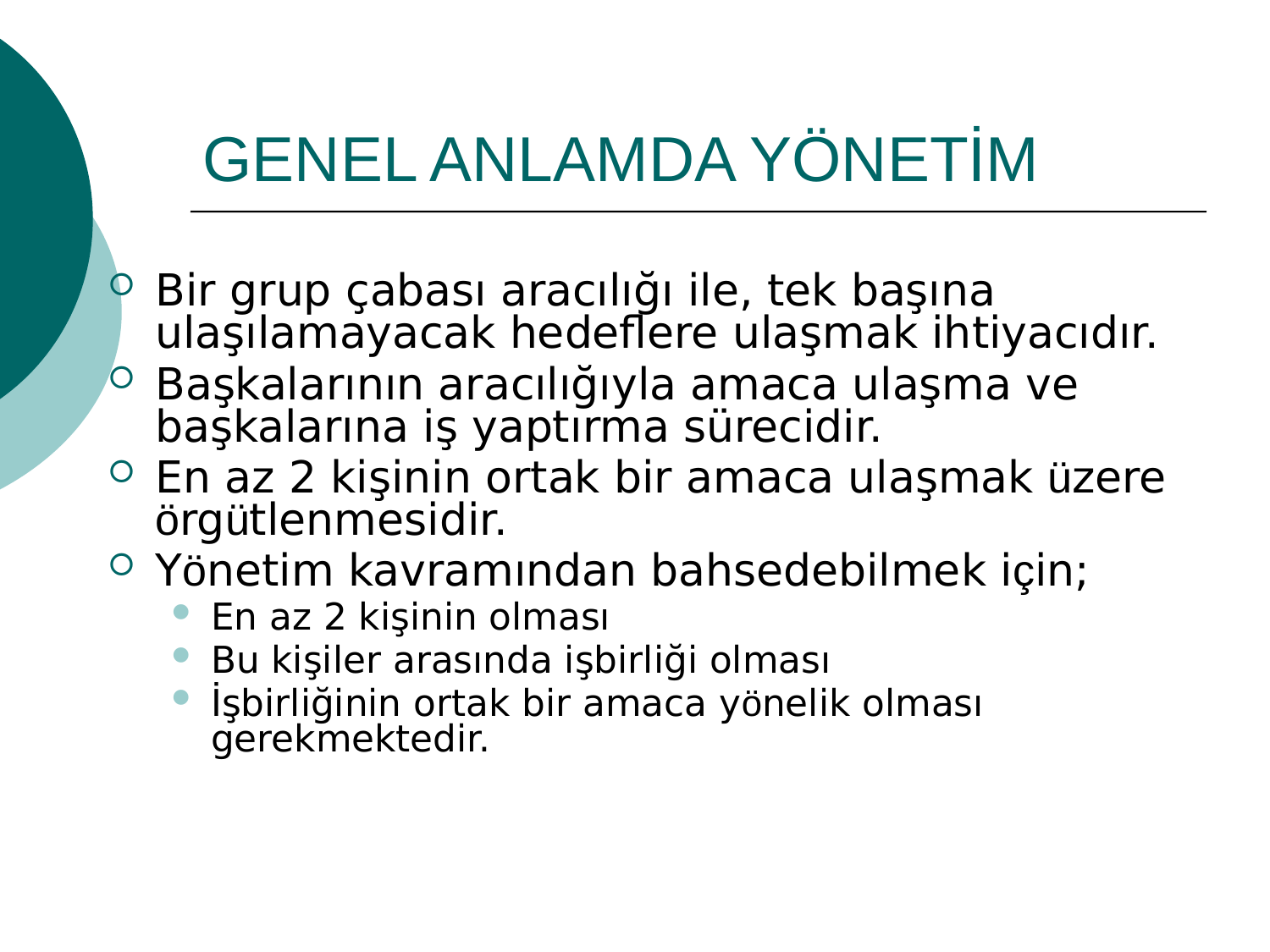

# GENEL ANLAMDA YÖNETİM
Bir grup çabası aracılığı ile, tek başına ulaşılamayacak hedeflere ulaşmak ihtiyacıdır.
Başkalarının aracılığıyla amaca ulaşma ve başkalarına iş yaptırma sürecidir.
En az 2 kişinin ortak bir amaca ulaşmak üzere örgütlenmesidir.
Yönetim kavramından bahsedebilmek için;
En az 2 kişinin olması
Bu kişiler arasında işbirliği olması
İşbirliğinin ortak bir amaca yönelik olması gerekmektedir.